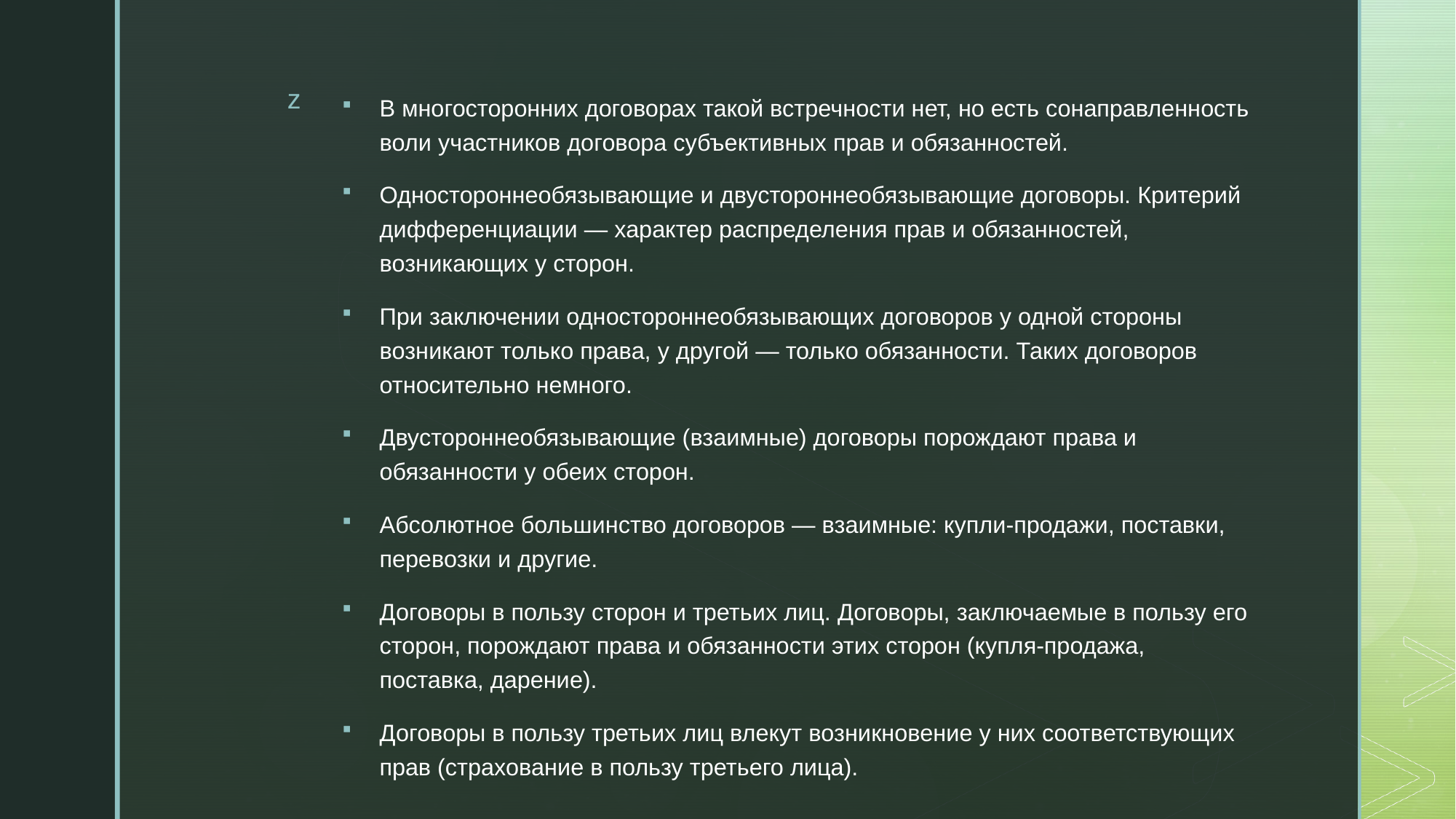

В многосторонних договорах такой встречности нет, но есть сонаправленность воли участников договора субъективных прав и обязанностей.
Одностороннеобязывающие и двустороннеобязывающие договоры. Критерий дифференциации — характер распределения прав и обязанностей, возникающих у сторон.
При заключении одностороннеобязывающих договоров у одной стороны возникают только права, у другой — только обязанности. Таких договоров относительно немного.
Двустороннеобязывающие (взаимные) договоры порождают права и обязанности у обеих сторон.
Абсолютное большинство договоров — взаимные: купли-продажи, поставки, перевозки и другие.
Договоры в пользу сторон и третьих лиц. Договоры, заключаемые в пользу его сторон, порождают права и обязанности этих сторон (купля-продажа, поставка, дарение).
Договоры в пользу третьих лиц влекут возникновение у них соответствующих прав (страхование в пользу третьего лица).